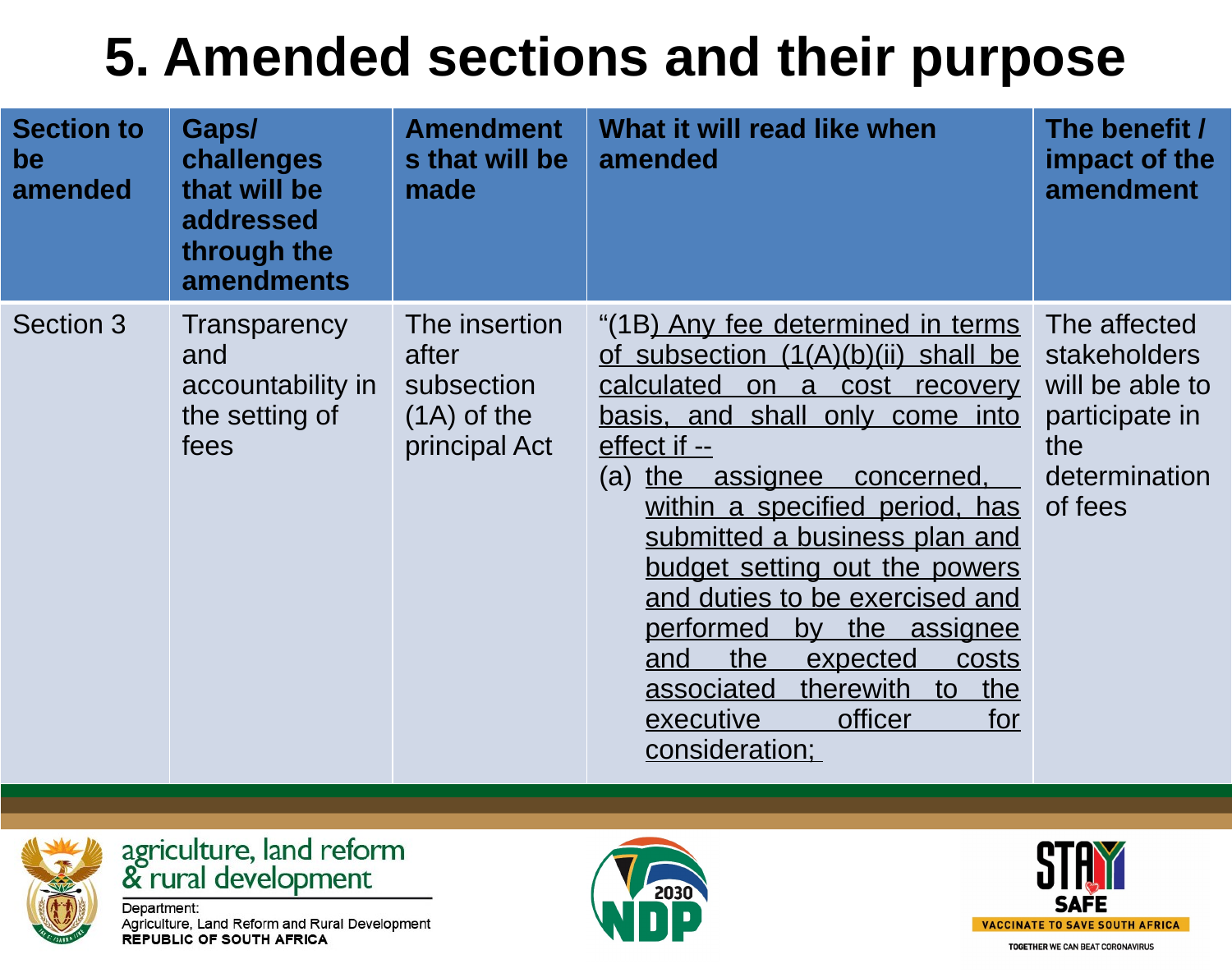

# 5. Amended sections and their purpose
| Section to be amended | Gaps/ challenges that will be addressed through the amendments | Amendments that will be made | What it will read like when amended | The benefit / impact of the amendment |
| --- | --- | --- | --- | --- |
| Section 3 | Transparency and accountability in the setting of fees | The insertion after subsection (1A) of the principal Act | “(1B) Any fee determined in terms of subsection (1(A)(b)(ii) shall be calculated on a cost recovery basis, and shall only come into effect if -- the assignee concerned, within a specified period, has submitted a business plan and budget setting out the powers and duties to be exercised and performed by the assignee and the expected costs associated therewith to the executive officer for consideration; | The affected stakeholders will be able to participate in the determination of fees |